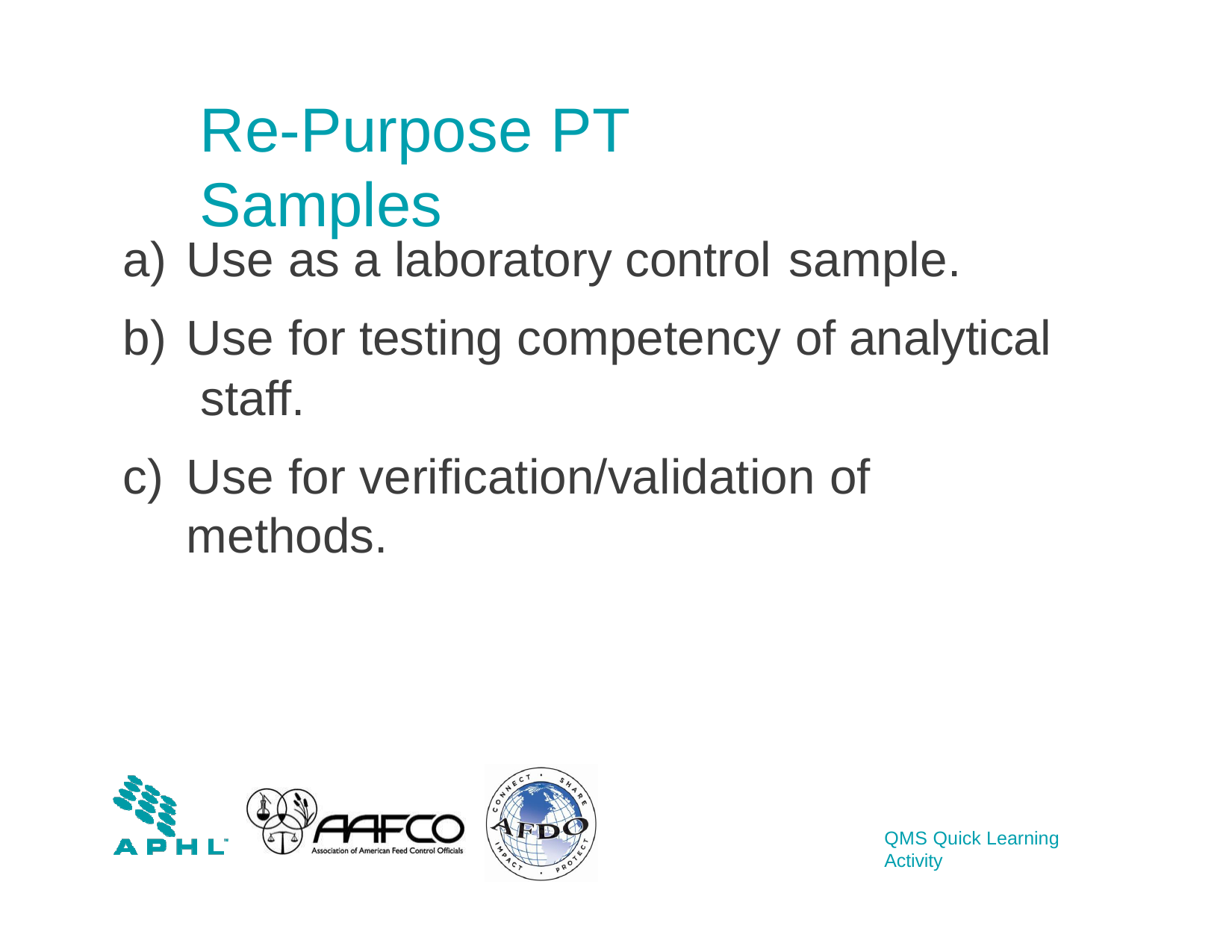

# Re-Purpose PT Samples
Use as a laboratory control sample.
Use for testing competency of analytical  staff.
Use for verification/validation of methods.

QMS Quick Learning Activity